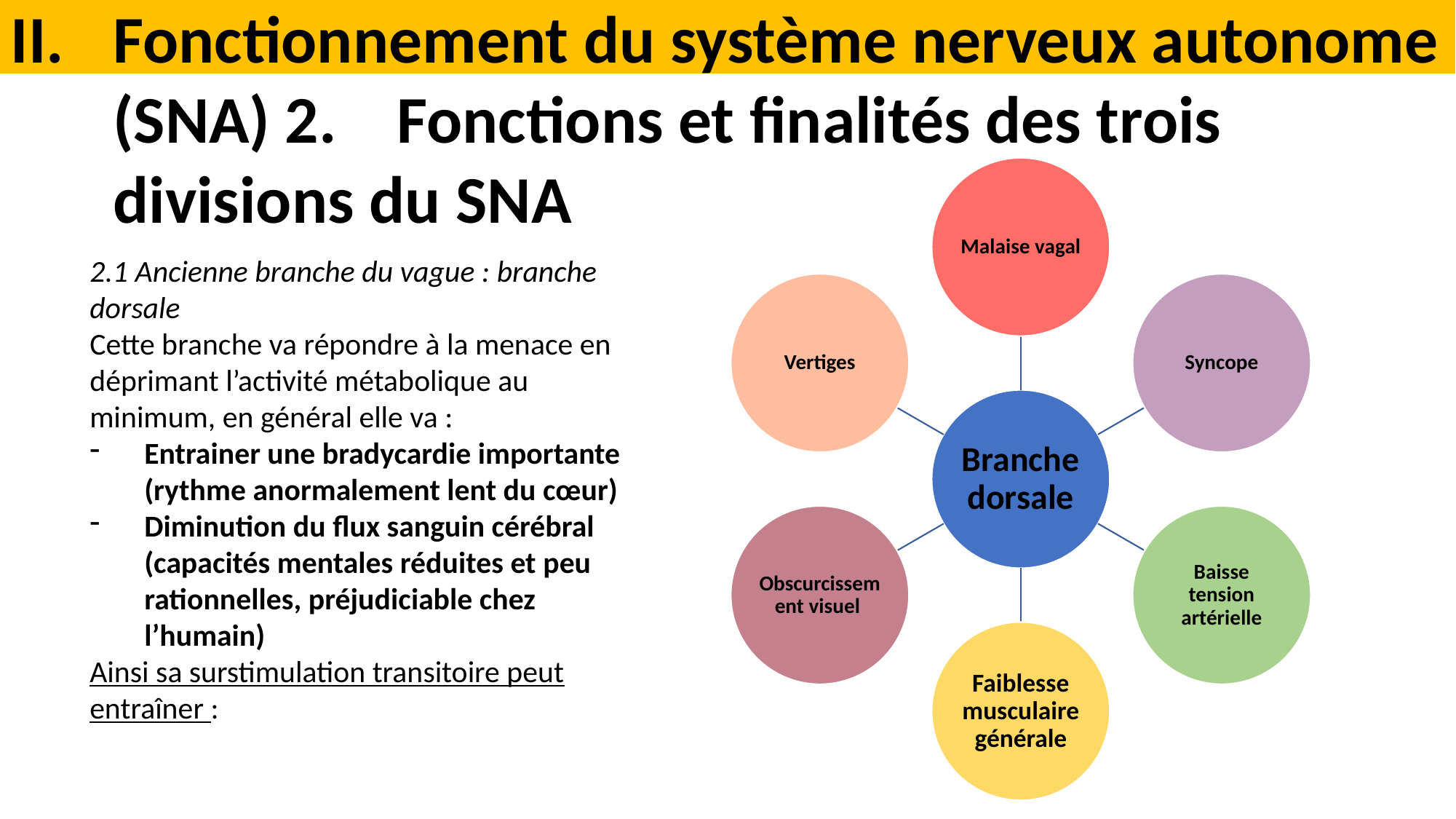

Fonctionnement du système nerveux autonome (SNA) 2.    Fonctions et finalités des trois divisions du SNA
Branche dorsale

Malaise vagal

Syncope

Baisse tension artérielle

Faiblesse musculaire générale

Obscurcissement visuel

Vertiges
2.1 Ancienne branche du vague : branche dorsale
Cette branche va répondre à la menace en déprimant l’activité métabolique au minimum, en général elle va :
Entrainer une bradycardie importante (rythme anormalement lent du cœur)
Diminution du flux sanguin cérébral (capacités mentales réduites et peu rationnelles, préjudiciable chez l’humain)
Ainsi sa surstimulation transitoire peut entraîner :